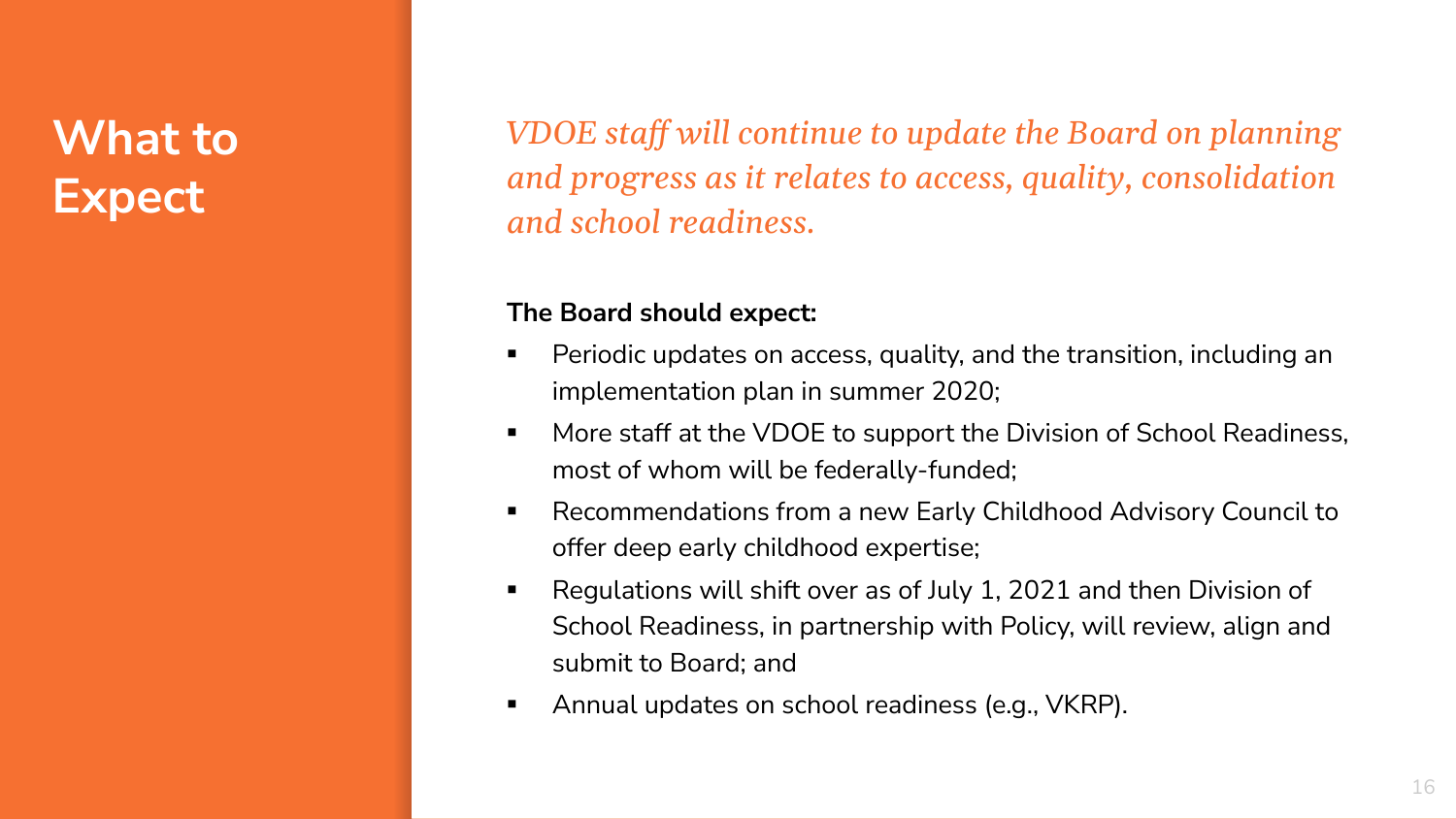

# What to Expect
VDOE staff will continue to update the Board on planning and progress as it relates to access, quality, consolidation and school readiness.
The Board should expect:
Periodic updates on access, quality, and the transition, including an implementation plan in summer 2020;
More staff at the VDOE to support the Division of School Readiness, most of whom will be federally-funded;
Recommendations from a new Early Childhood Advisory Council to offer deep early childhood expertise;
Regulations will shift over as of July 1, 2021 and then Division of School Readiness, in partnership with Policy, will review, align and submit to Board; and
Annual updates on school readiness (e.g., VKRP).

16